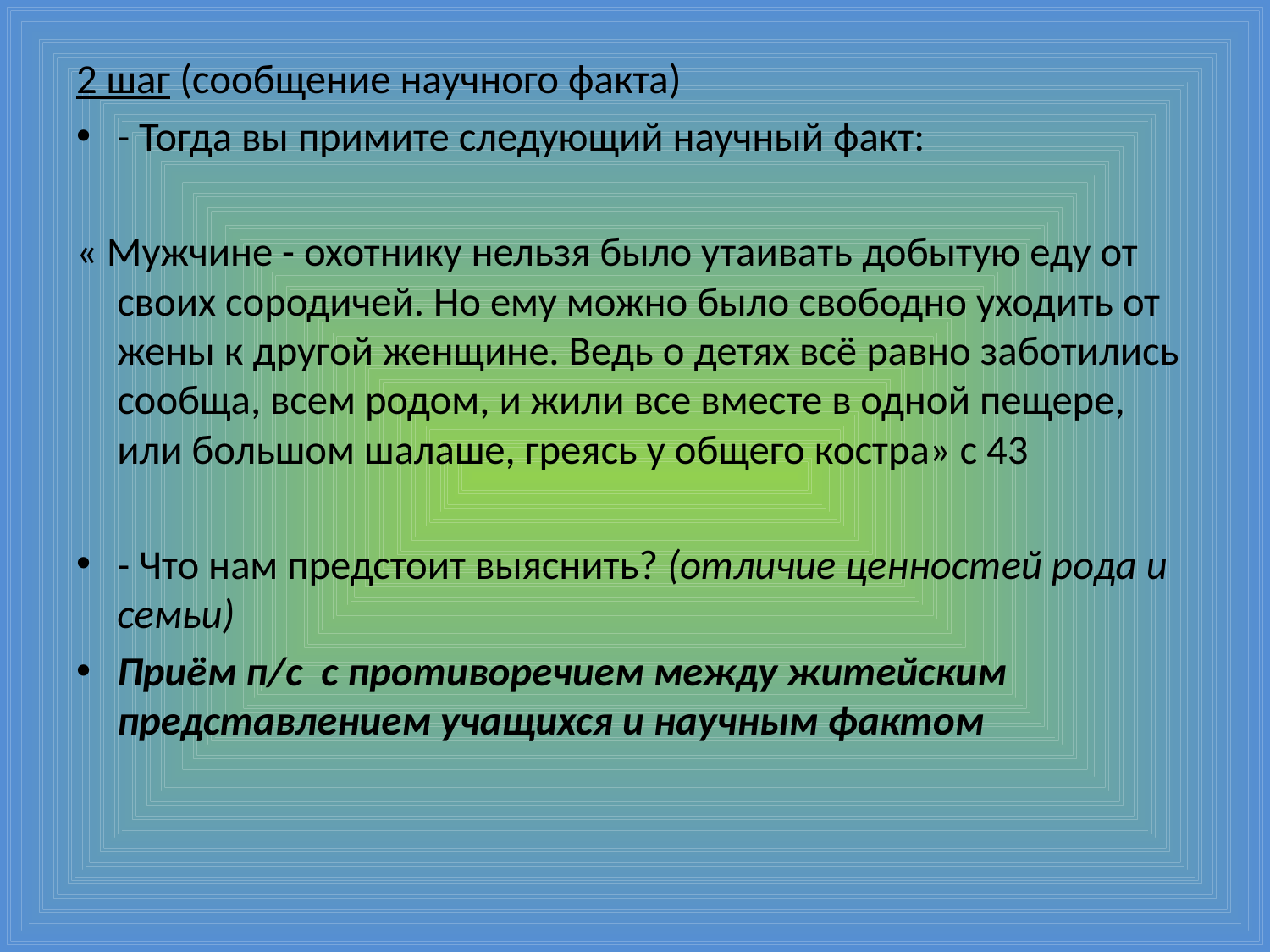

2 шаг (сообщение научного факта)
- Тогда вы примите следующий научный факт:

« Мужчине - охотнику нельзя было утаивать добытую еду от своих сородичей. Но ему можно было свободно уходить от жены к другой женщине. Ведь о детях всё равно заботились сообща, всем родом, и жили все вместе в одной пещере, или большом шалаше, греясь у общего костра» с 43

- Что нам предстоит выяснить? (отличие ценностей рода и семьи)
Приём п/с  с противоречием между житейским представлением учащихся и научным фактом